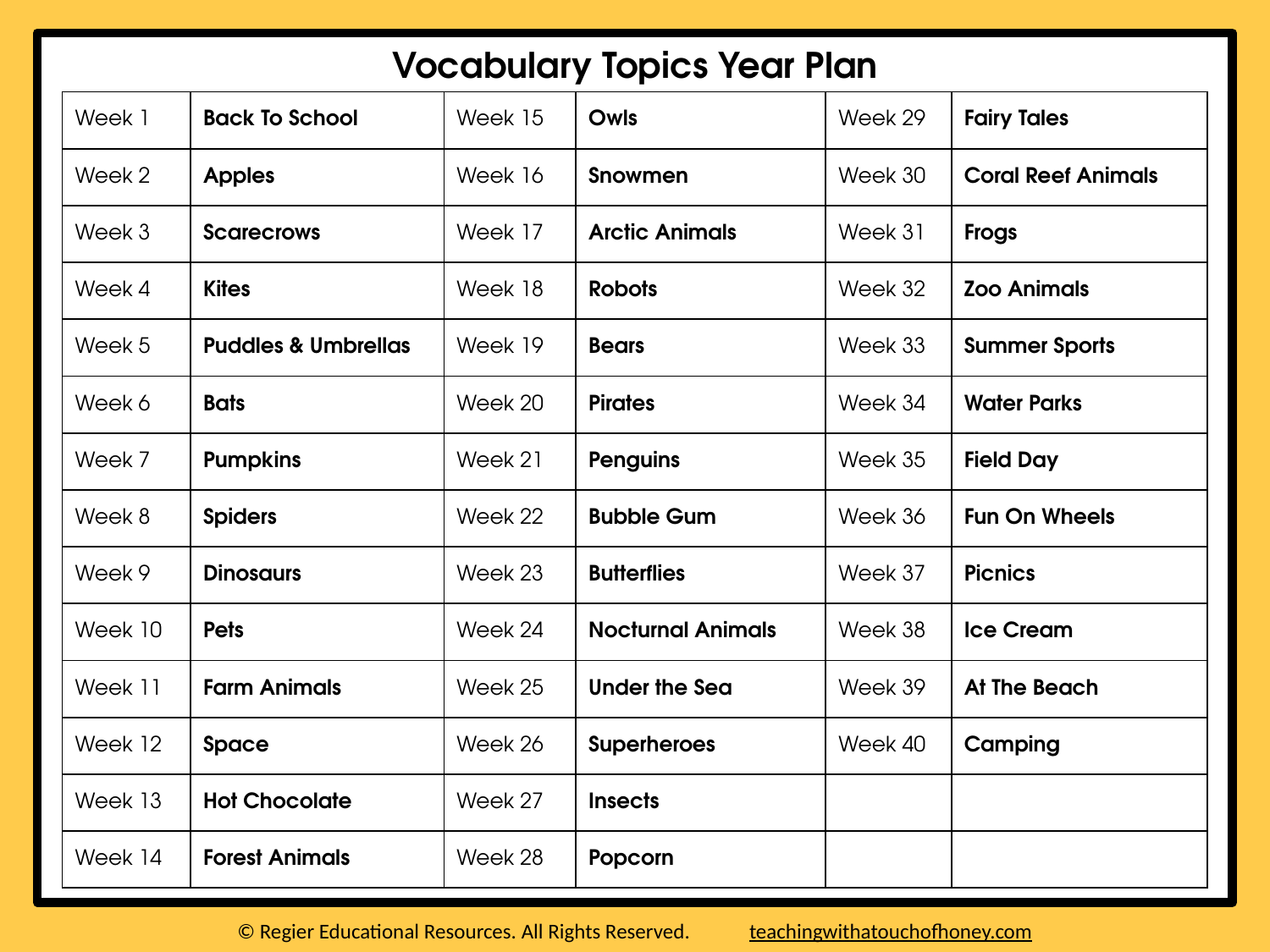

Vocabulary Topics Year Plan

| Week 1 | Back To School | Week 15 | Owls | Week 29 | Fairy Tales |
| --- | --- | --- | --- | --- | --- |
| Week 2 | Apples | Week 16 | Snowmen | Week 30 | Coral Reef Animals |
| Week 3 | Scarecrows | Week 17 | Arctic Animals | Week 31 | Frogs |
| Week 4 | Kites | Week 18 | Robots | Week 32 | Zoo Animals |
| Week 5 | Puddles & Umbrellas | Week 19 | Bears | Week 33 | Summer Sports |
| Week 6 | Bats | Week 20 | Pirates | Week 34 | Water Parks |
| Week 7 | Pumpkins | Week 21 | Penguins | Week 35 | Field Day |
| Week 8 | Spiders | Week 22 | Bubble Gum | Week 36 | Fun On Wheels |
| Week 9 | Dinosaurs | Week 23 | Butterflies | Week 37 | Picnics |
| Week 10 | Pets | Week 24 | Nocturnal Animals | Week 38 | Ice Cream |
| Week 11 | Farm Animals | Week 25 | Under the Sea | Week 39 | At The Beach |
| Week 12 | Space | Week 26 | Superheroes | Week 40 | Camping |
| Week 13 | Hot Chocolate | Week 27 | Insects |  |  |
| Week 14 | Forest Animals | Week 28 | Popcorn |  |  |
© Regier Educational Resources. All Rights Reserved.            teachingwithatouchofhoney.com